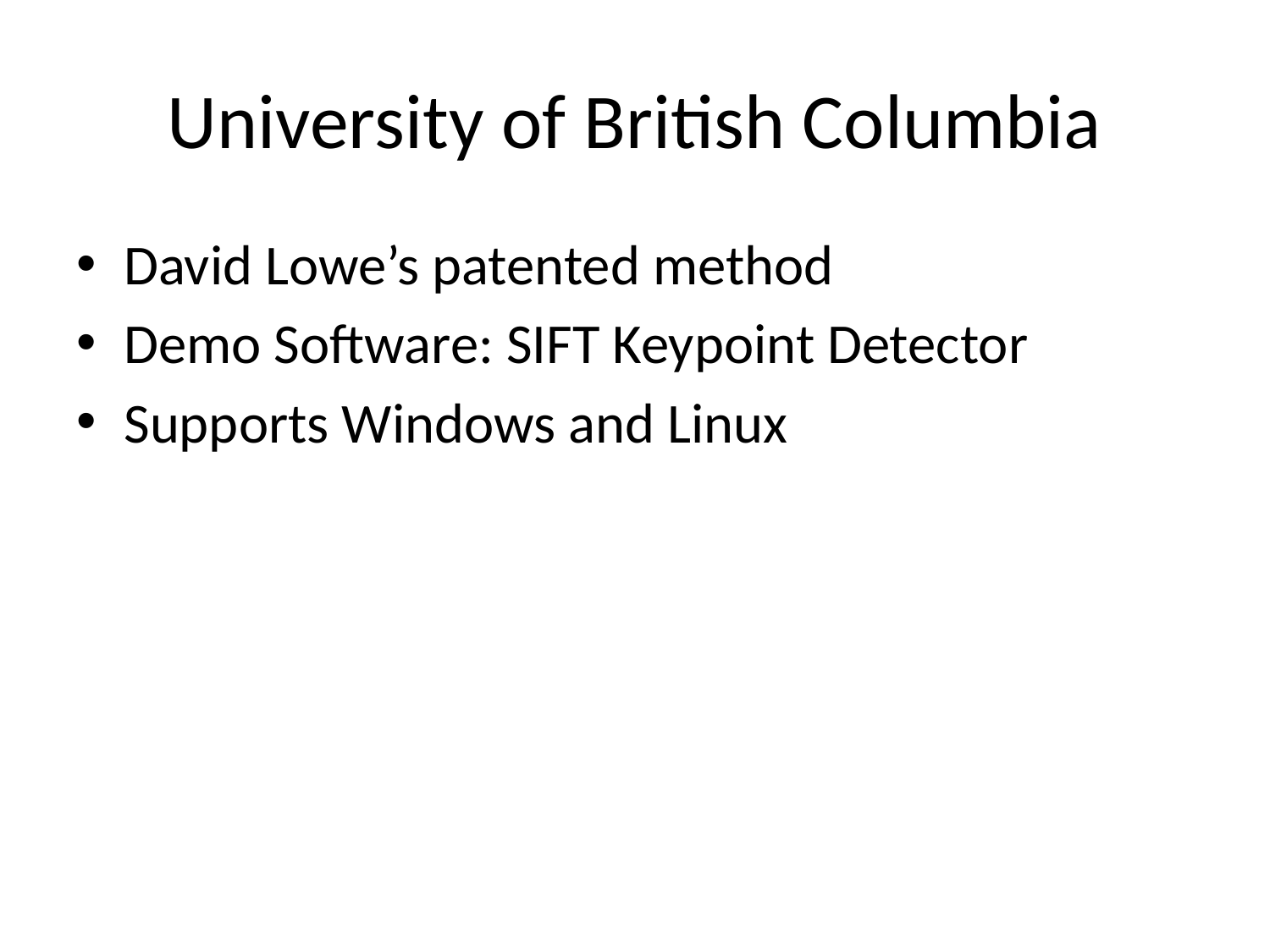

# University of British Columbia
David Lowe’s patented method
Demo Software: SIFT Keypoint Detector
Supports Windows and Linux